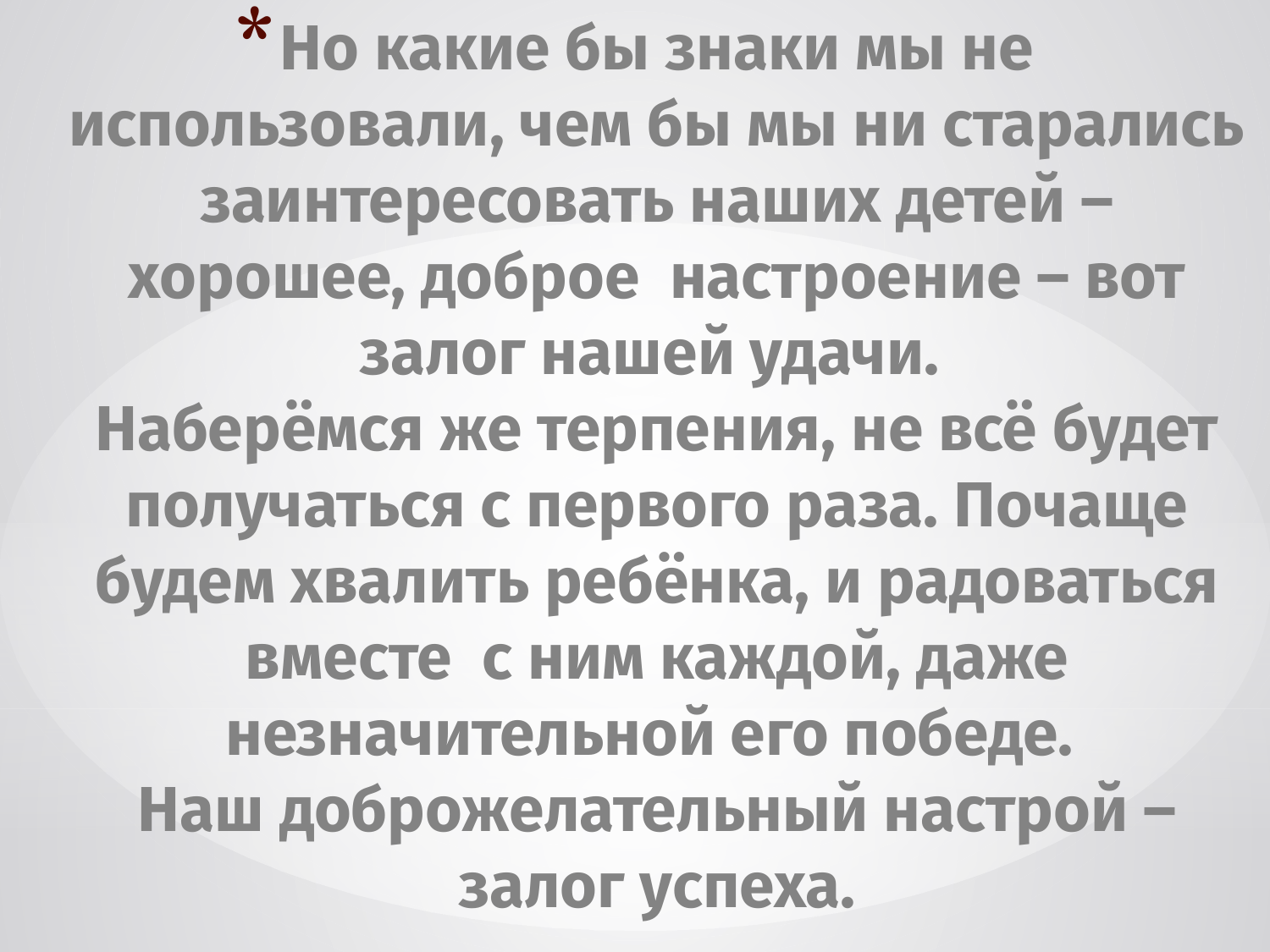

# Но какие бы знаки мы не использовали, чем бы мы ни старались заинтересовать наших детей – хорошее, доброе  настроение – вот залог нашей удачи. Наберёмся же терпения, не всё будет получаться с первого раза. Почаще будем хвалить ребёнка, и радоваться вместе  с ним каждой, даже незначительной его победе. Наш доброжелательный настрой – залог успеха.